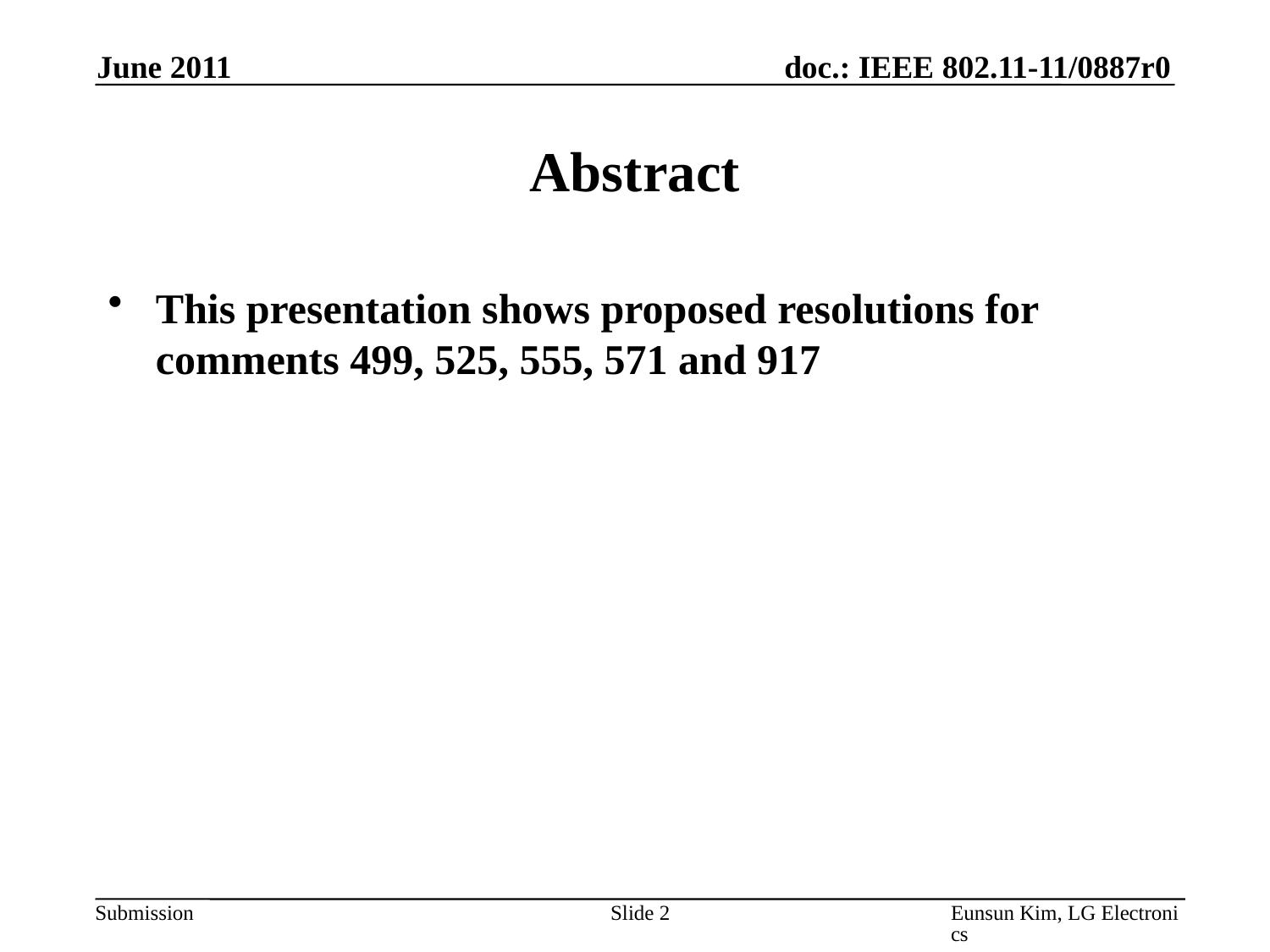

June 2011
# Abstract
This presentation shows proposed resolutions for comments 499, 525, 555, 571 and 917

Slide 2
Eunsun Kim, LG Electronics